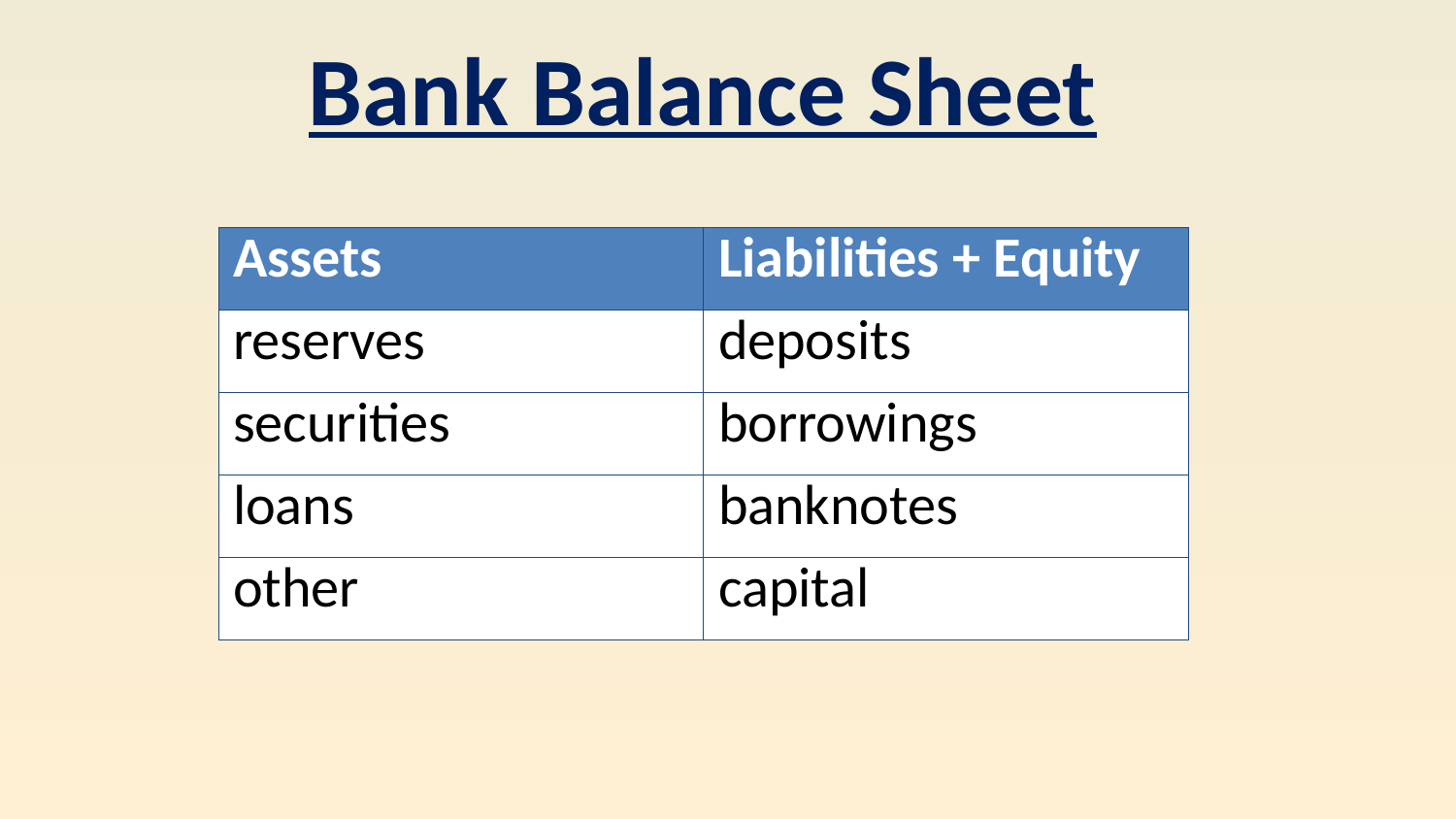

Bank Balance Sheet
| Assets | Liabilities + Equity |
| --- | --- |
| reserves | deposits |
| securities | borrowings |
| loans | banknotes |
| other | capital |